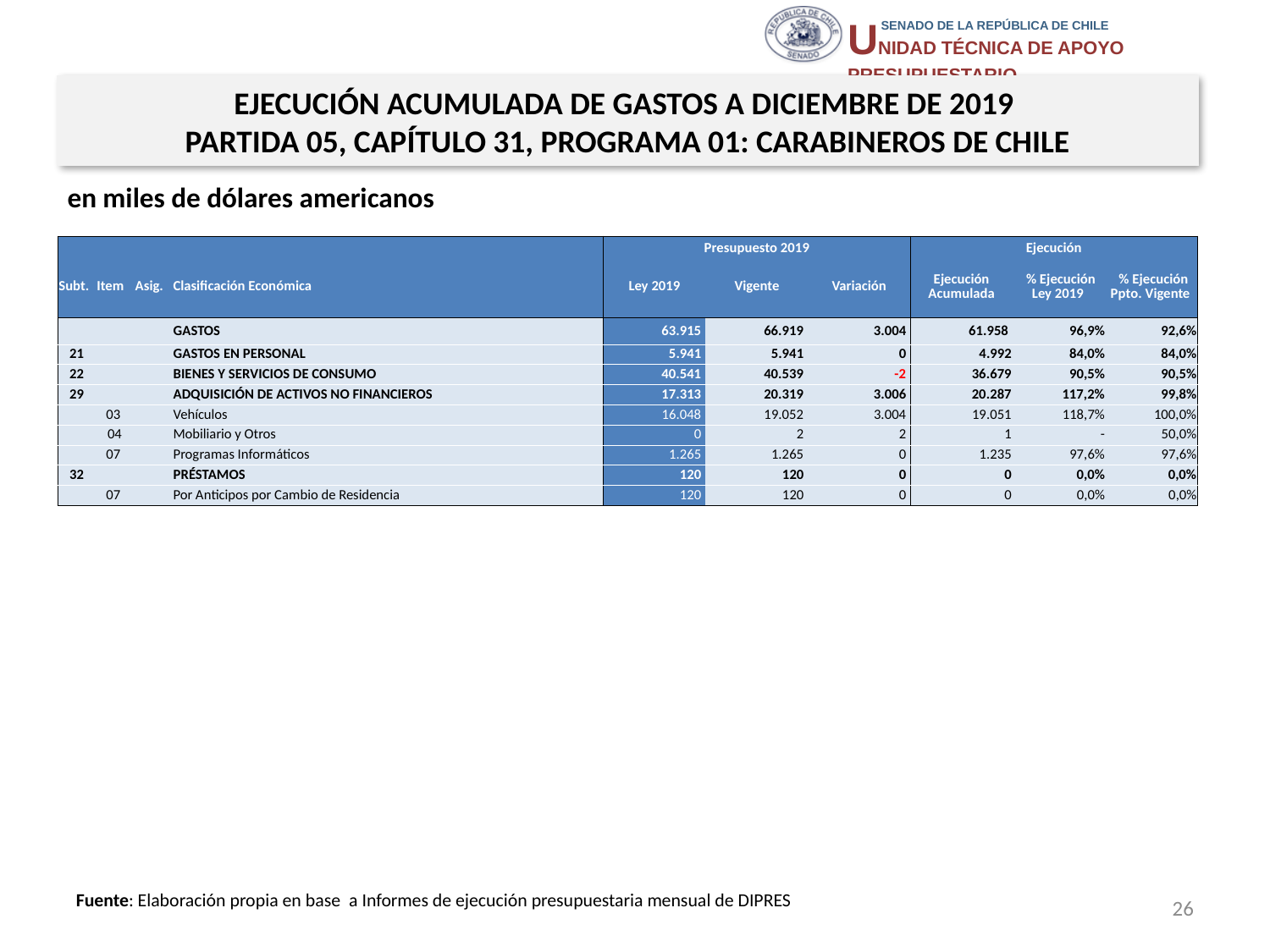

EJECUCIÓN ACUMULADA DE GASTOS A DICIEMBRE DE 2019
PARTIDA 05, CAPÍTULO 31, PROGRAMA 01: CARABINEROS DE CHILE
en miles de dólares americanos
|  |  |  |  | Presupuesto 2019 |  |  | Ejecución |  |  |
| --- | --- | --- | --- | --- | --- | --- | --- | --- | --- |
| Subt. | Item | Asig. | Clasificación Económica | Ley 2019 | Vigente | Variación | Ejecución Acumulada | % Ejecución Ley 2019 | % Ejecución Ppto. Vigente |
|  |  |  | GASTOS | 63.915 | 66.919 | 3.004 | 61.958 | 96,9% | 92,6% |
| 21 |  |  | GASTOS EN PERSONAL | 5.941 | 5.941 | 0 | 4.992 | 84,0% | 84,0% |
| 22 |  |  | BIENES Y SERVICIOS DE CONSUMO | 40.541 | 40.539 | -2 | 36.679 | 90,5% | 90,5% |
| 29 |  |  | ADQUISICIÓN DE ACTIVOS NO FINANCIEROS | 17.313 | 20.319 | 3.006 | 20.287 | 117,2% | 99,8% |
|  | 03 |  | Vehículos | 16.048 | 19.052 | 3.004 | 19.051 | 118,7% | 100,0% |
|  | 04 |  | Mobiliario y Otros | 0 | 2 | 2 | 1 | - | 50,0% |
|  | 07 |  | Programas Informáticos | 1.265 | 1.265 | 0 | 1.235 | 97,6% | 97,6% |
| 32 |  |  | PRÉSTAMOS | 120 | 120 | 0 | 0 | 0,0% | 0,0% |
|  | 07 |  | Por Anticipos por Cambio de Residencia | 120 | 120 | 0 | 0 | 0,0% | 0,0% |
26